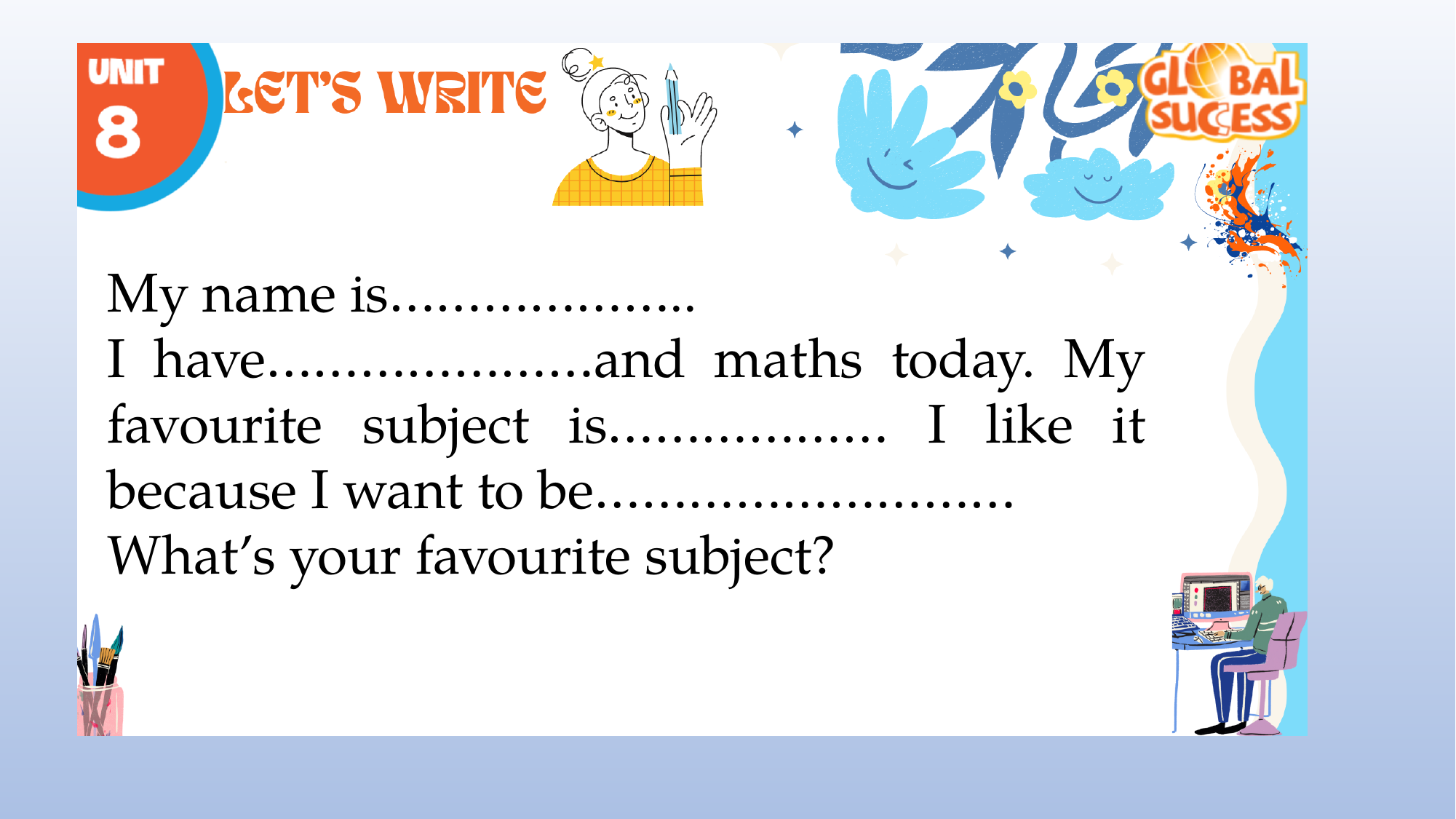

My name is………………..
I have…………………and maths today. My favourite subject is……………… I like it because I want to be………………………
What’s your favourite subject?